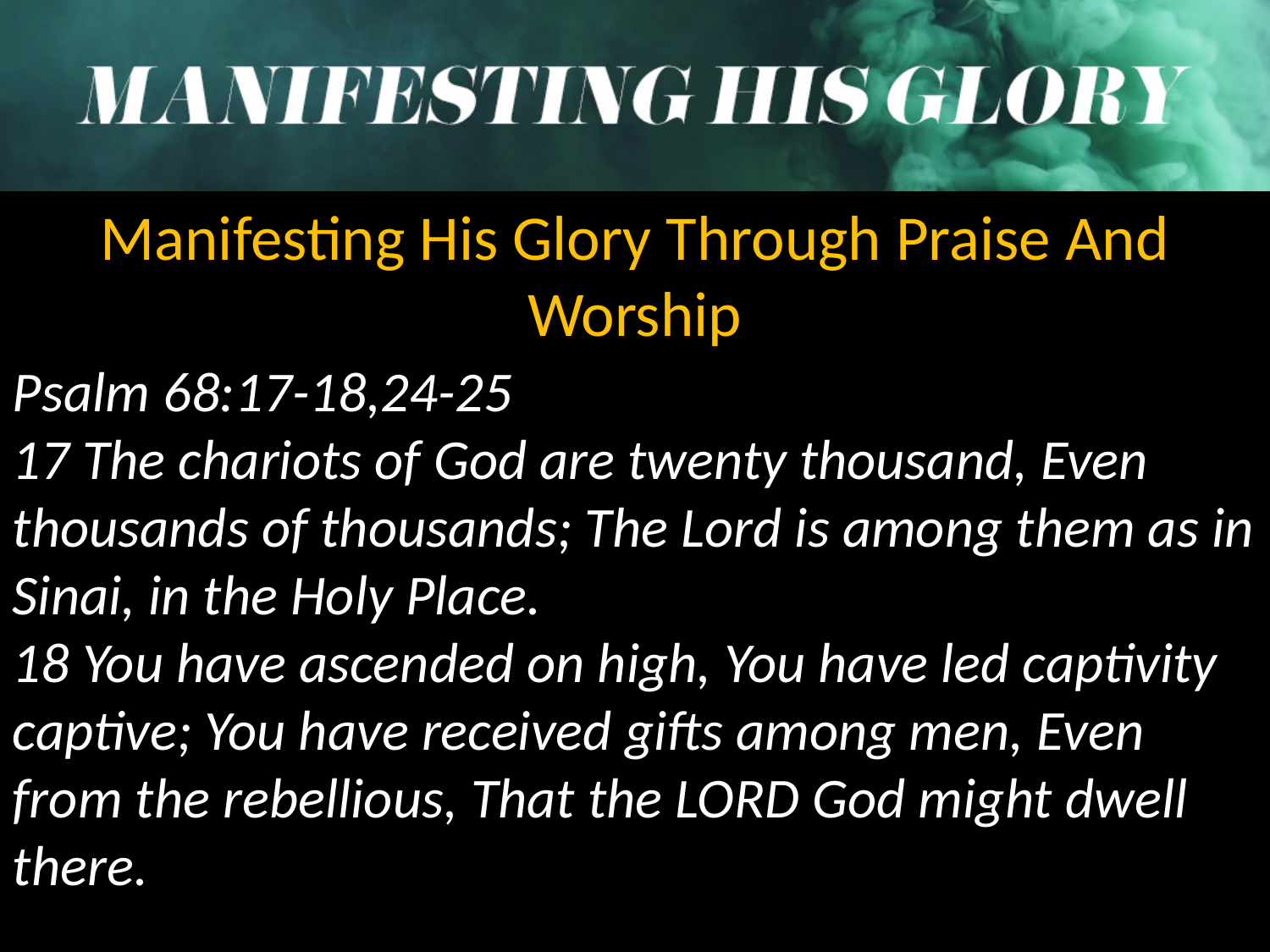

Manifesting His Glory Through Praise And Worship
Psalm 68:17-18,24-25
17 The chariots of God are twenty thousand, Even thousands of thousands; The Lord is among them as in Sinai, in the Holy Place.
18 You have ascended on high, You have led captivity captive; You have received gifts among men, Even from the rebellious, That the LORD God might dwell there.